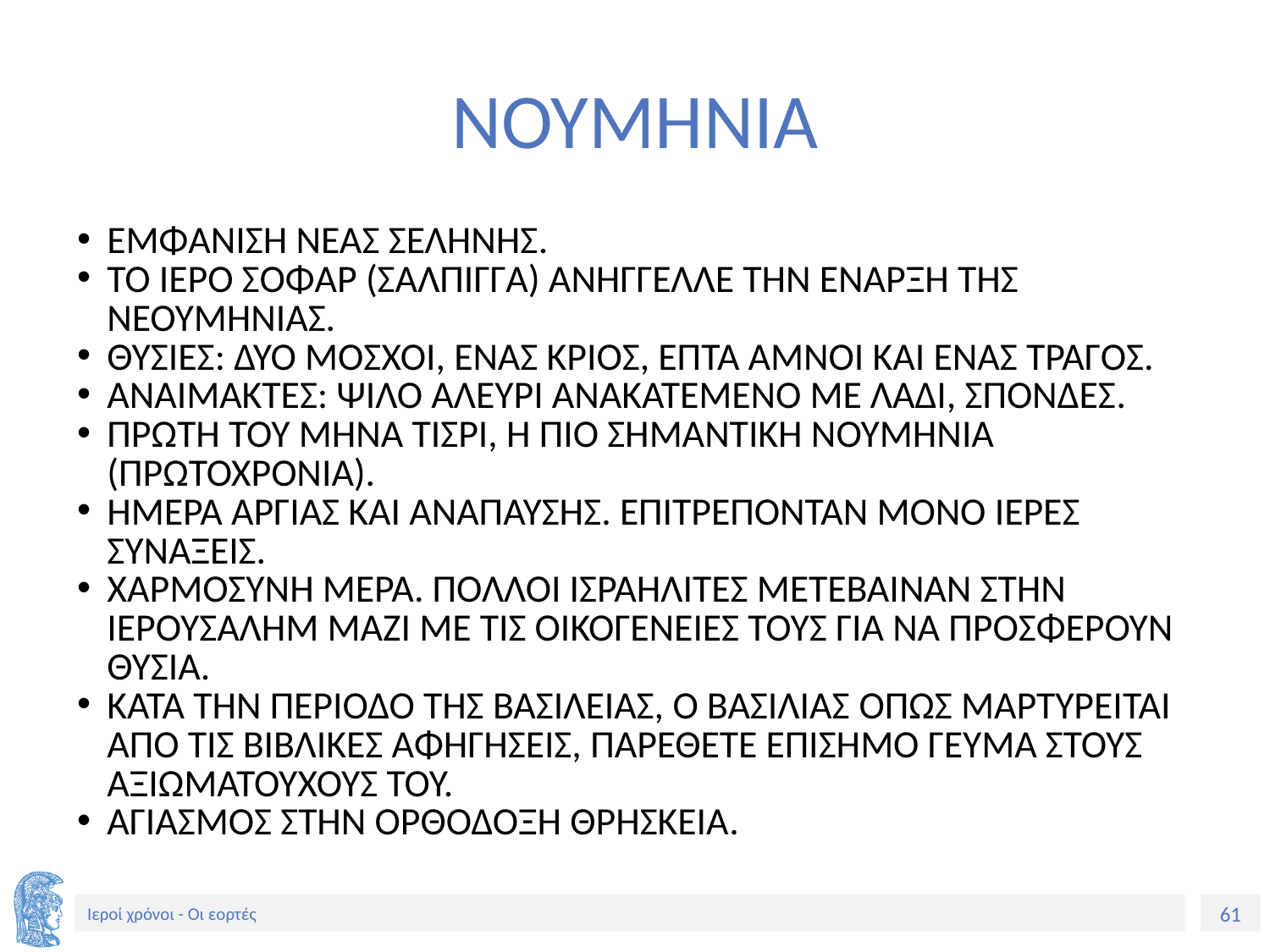

# ΝΟΥΜΗΝΙΑ
ΕΜΦΑΝΙΣΗ ΝΕΑΣ ΣΕΛΗΝΗΣ.
ΤΟ ΙΕΡΟ ΣΟΦΑΡ (ΣΑΛΠΙΓΓΑ) ΑΝΗΓΓΕΛΛΕ ΤΗΝ ΕΝΑΡΞΗ ΤΗΣ ΝΕΟΥΜΗΝΙΑΣ.
ΘΥΣΙΕΣ: ΔΥΟ ΜΟΣΧΟΙ, ΕΝΑΣ ΚΡΙΟΣ, ΕΠΤΑ ΑΜΝΟΙ ΚΑΙ ΕΝΑΣ ΤΡΑΓΟΣ.
ΑΝΑΙΜΑΚΤΕΣ: ΨΙΛΟ ΑΛΕΥΡΙ ΑΝΑΚΑΤΕΜΕΝΟ ΜΕ ΛΑΔΙ, ΣΠΟΝΔΕΣ.
ΠΡΩΤΗ ΤΟΥ ΜΗΝΑ ΤΙΣΡΙ, Η ΠΙΟ ΣΗΜΑΝΤΙΚΗ ΝΟΥΜΗΝΙΑ (ΠΡΩΤΟΧΡΟΝΙΑ).
ΗΜΕΡΑ ΑΡΓΙΑΣ ΚΑΙ ΑΝΑΠΑΥΣΗΣ. ΕΠΙΤΡΕΠΟΝΤΑΝ ΜΟΝΟ ΙΕΡΕΣ ΣΥΝΑΞΕΙΣ.
ΧΑΡΜΟΣΥΝΗ ΜΕΡΑ. ΠΟΛΛΟΙ ΙΣΡΑΗΛΙΤΕΣ ΜΕΤΕΒΑΙΝΑΝ ΣΤΗΝ ΙΕΡΟΥΣΑΛΗΜ ΜΑΖΙ ΜΕ ΤΙΣ ΟΙΚΟΓΕΝΕΙΕΣ ΤΟΥΣ ΓΙΑ ΝΑ ΠΡΟΣΦΕΡΟΥΝ ΘΥΣΙΑ.
ΚΑΤΑ ΤΗΝ ΠΕΡΙΟΔΟ ΤΗΣ ΒΑΣΙΛΕΙΑΣ, Ο ΒΑΣΙΛΙΑΣ ΌΠΩΣ ΜΑΡΤΥΡΕΙΤΑΙ ΑΠΟ ΤΙΣ ΒΙΒΛΙΚΕΣ ΑΦΗΓΗΣΕΙΣ, ΠΑΡΕΘΕΤΕ ΕΠΙΣΗΜΟ ΓΕΥΜΑ ΣΤΟΥΣ ΑΞΙΩΜΑΤΟΥΧΟΥΣ ΤΟΥ.
ΑΓΙΑΣΜΟΣ ΣΤΗΝ ΟΡΘΟΔΟΞΗ ΘΡΗΣΚΕΙΑ.